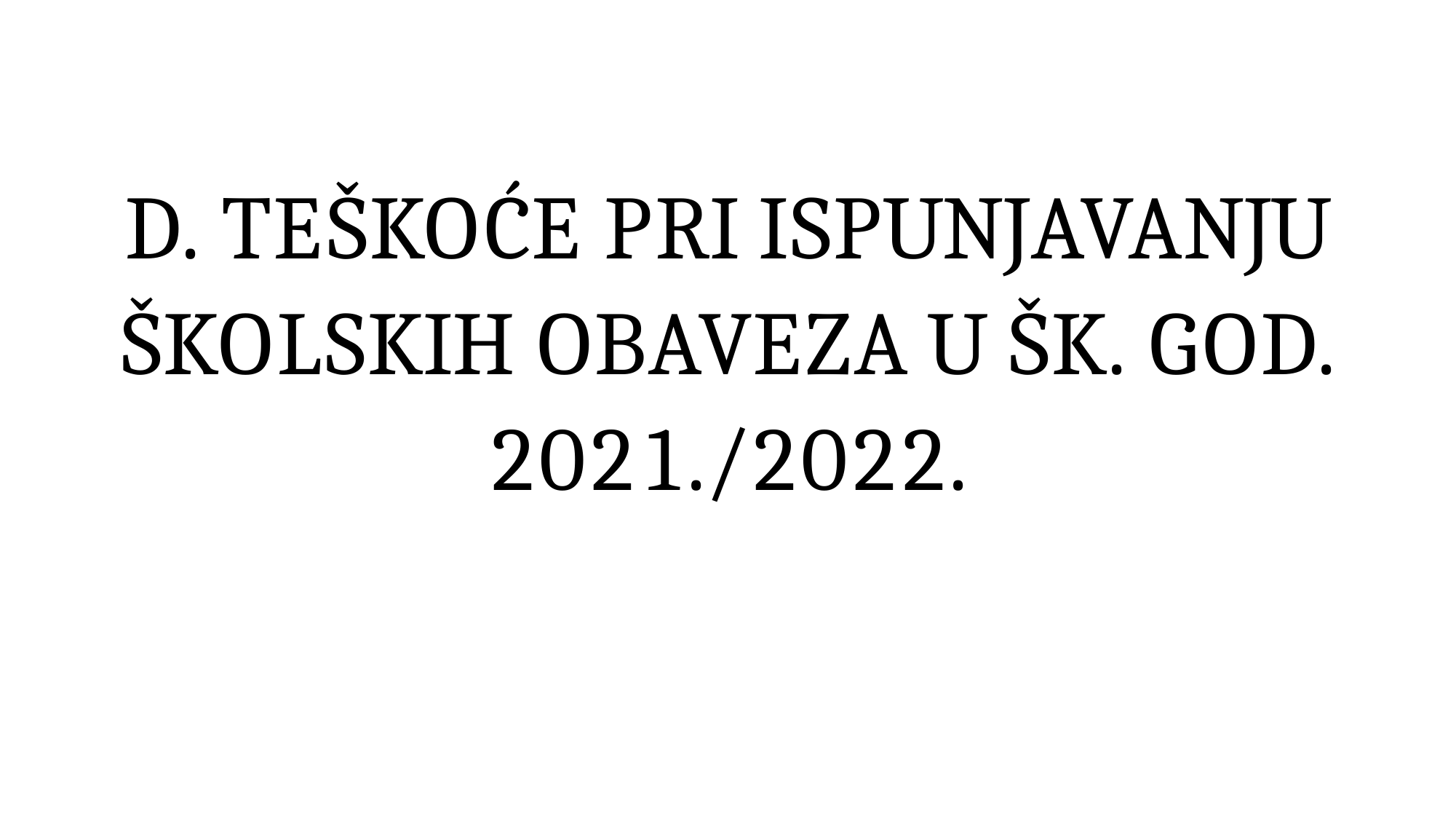

# D. TEŠKOĆE PRI ISPUNJAVANJU ŠKOLSKIH OBAVEZA U ŠK. GOD. 2021./2022.